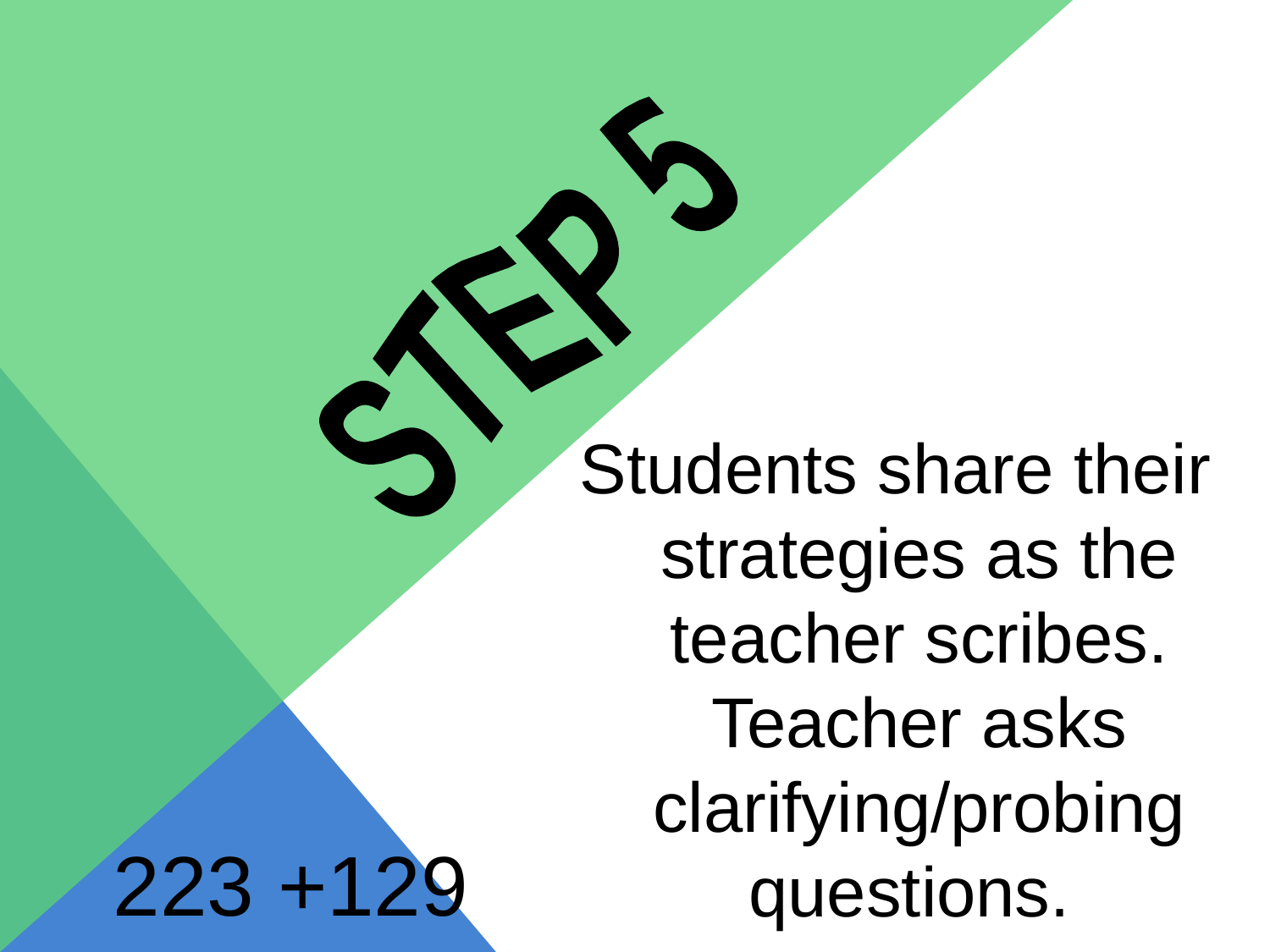

STEP 5
Students share their strategies as the teacher scribes. Teacher asks clarifying/probing questions.
223 +129